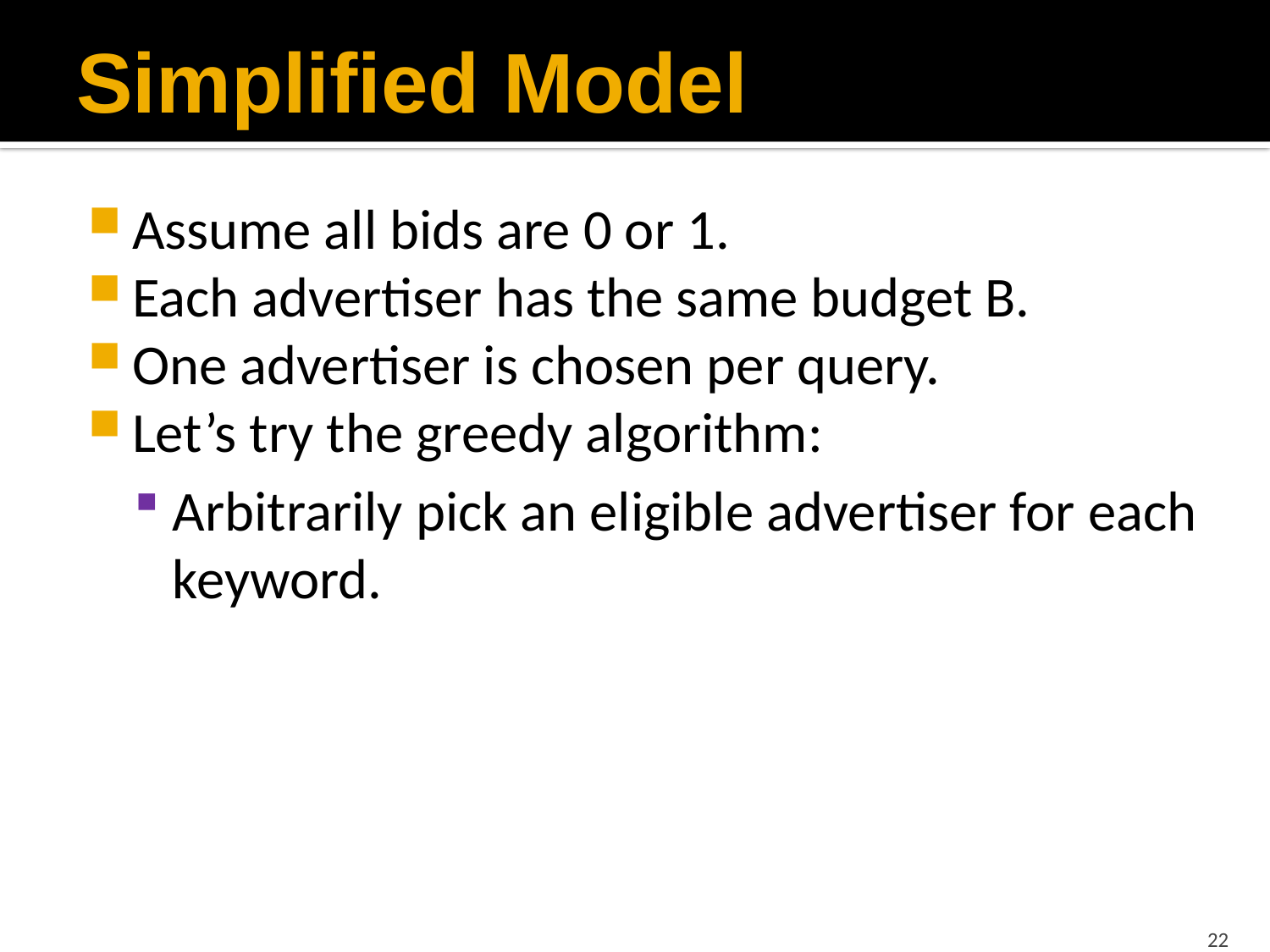

# Simplified Model
Assume all bids are 0 or 1.
Each advertiser has the same budget B.
One advertiser is chosen per query.
Let’s try the greedy algorithm:
Arbitrarily pick an eligible advertiser for each keyword.
22